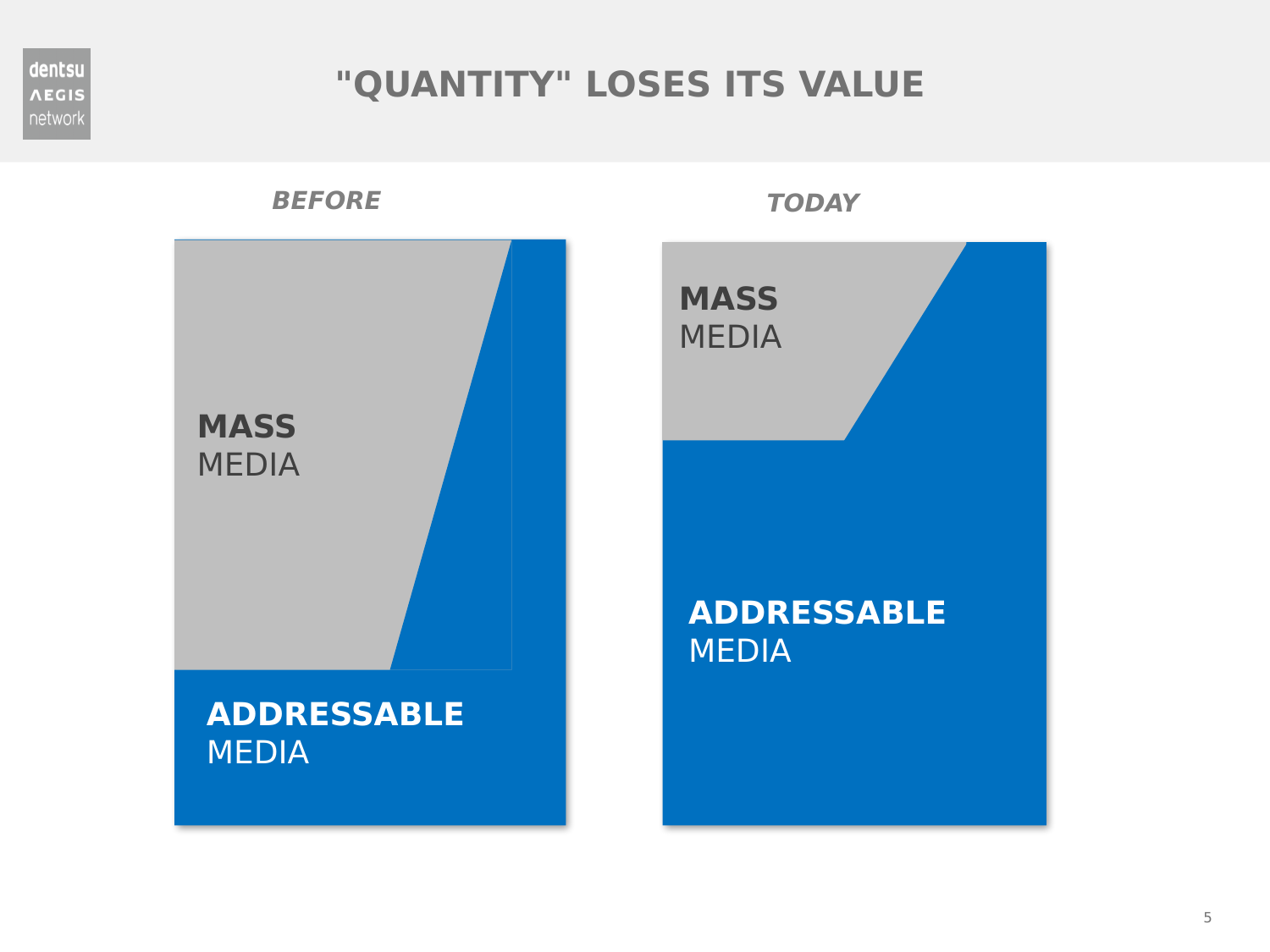

# "QUANTITY" LOSES ITS VALUE
BEFORE
TODAY

MASS
MEDIA
MASS
MEDIA
ADDRESSABLE
MEDIA
ADDRESSABLE
MEDIA